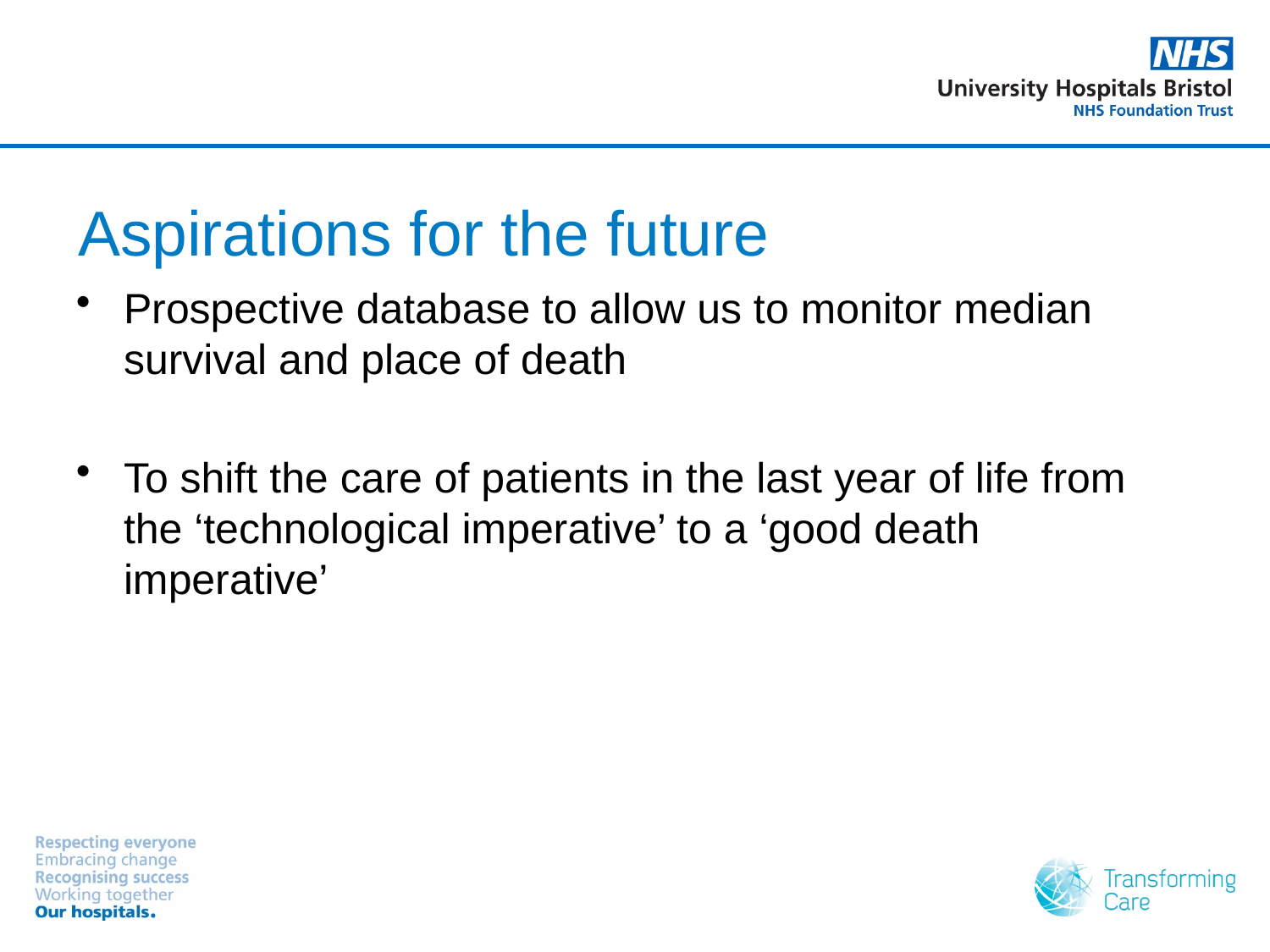

Aspirations for the future
Prospective database to allow us to monitor median survival and place of death

To shift the care of patients in the last year of life from the ‘technological imperative’ to a ‘good death imperative’